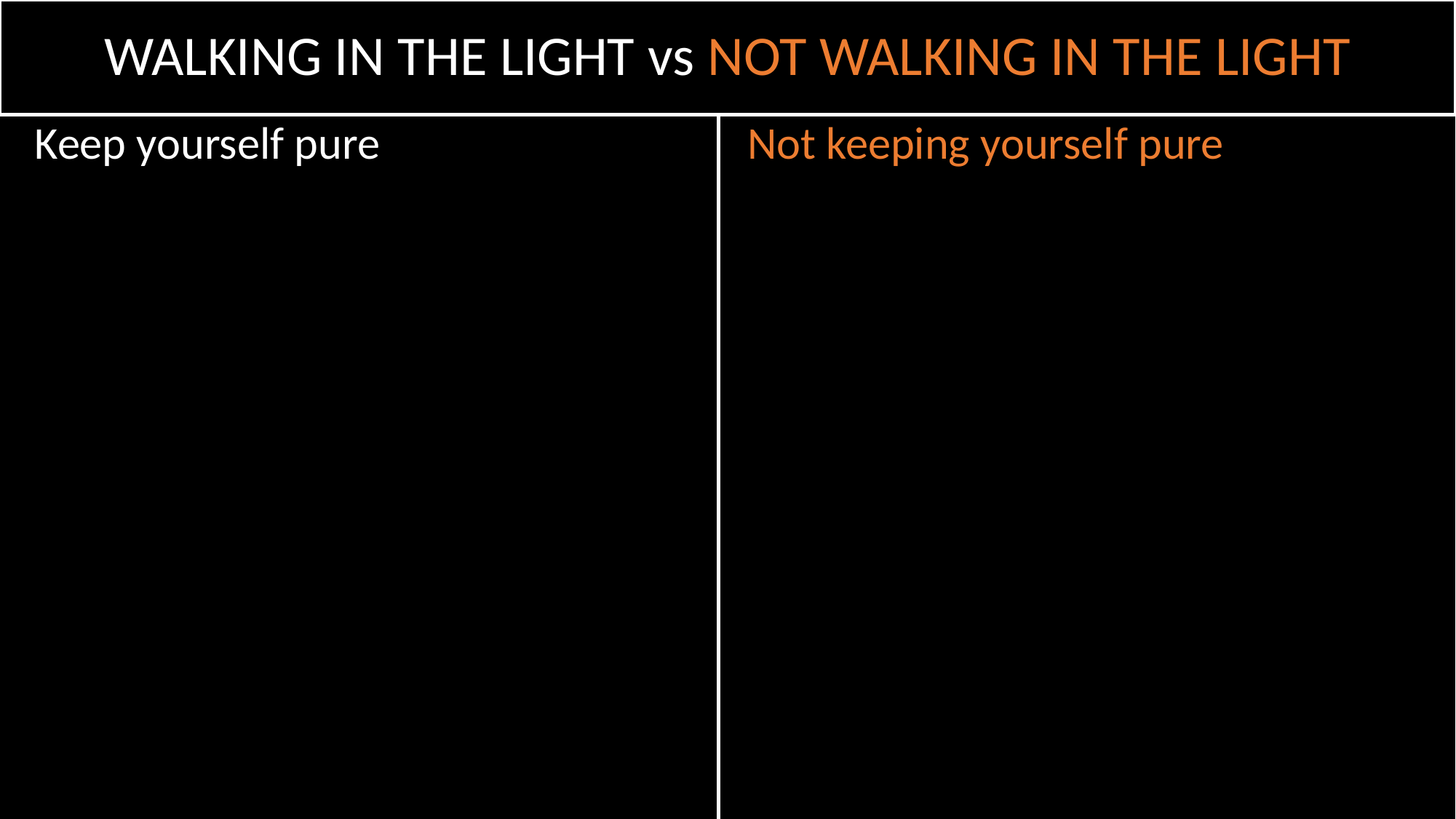

WALKING IN THE LIGHT vs NOT WALKING IN THE LIGHT
Not keeping yourself pure
Keep yourself pure